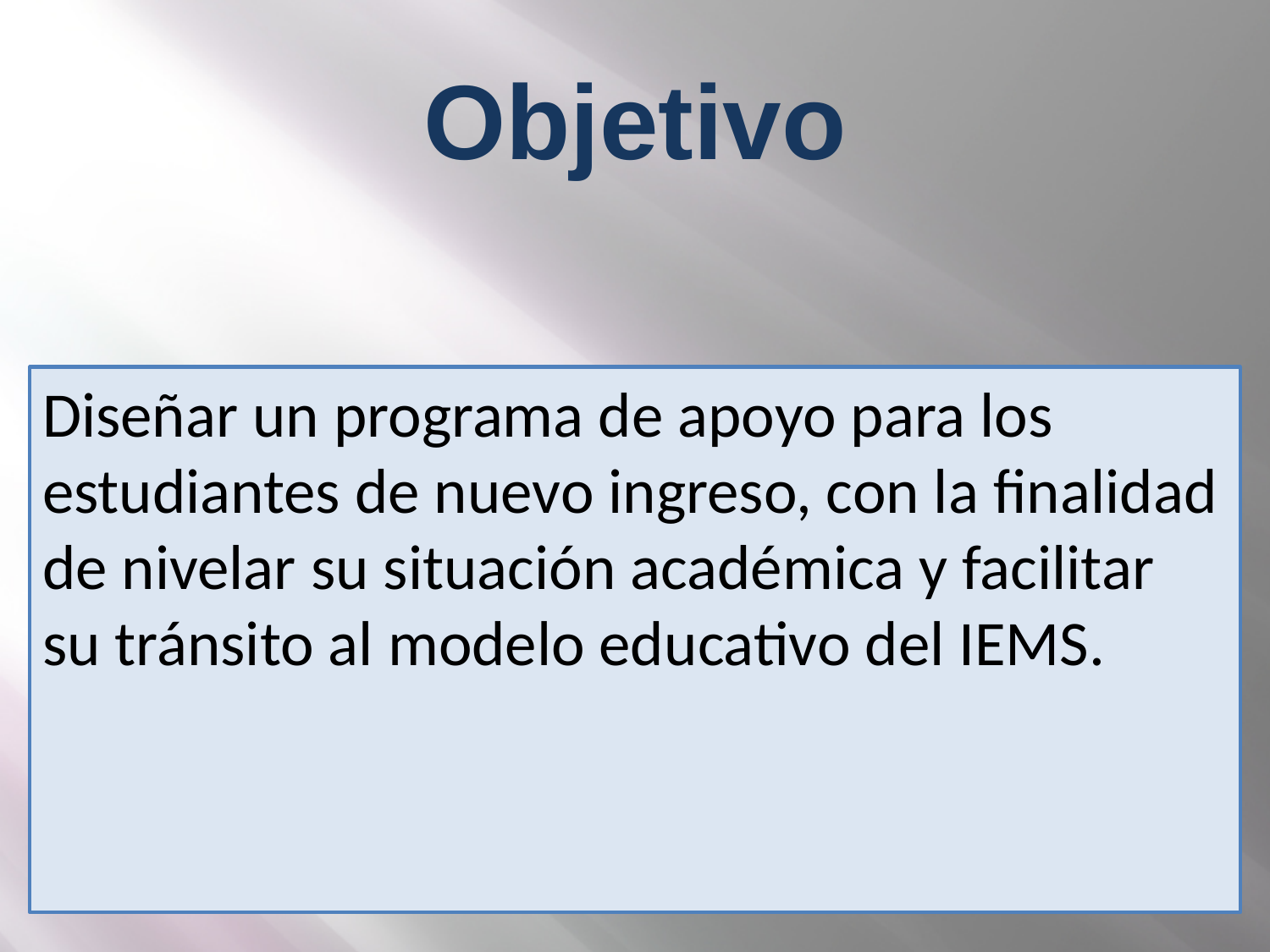

Objetivo
Diseñar un programa de apoyo para los estudiantes de nuevo ingreso, con la finalidad de nivelar su situación académica y facilitar su tránsito al modelo educativo del IEMS.